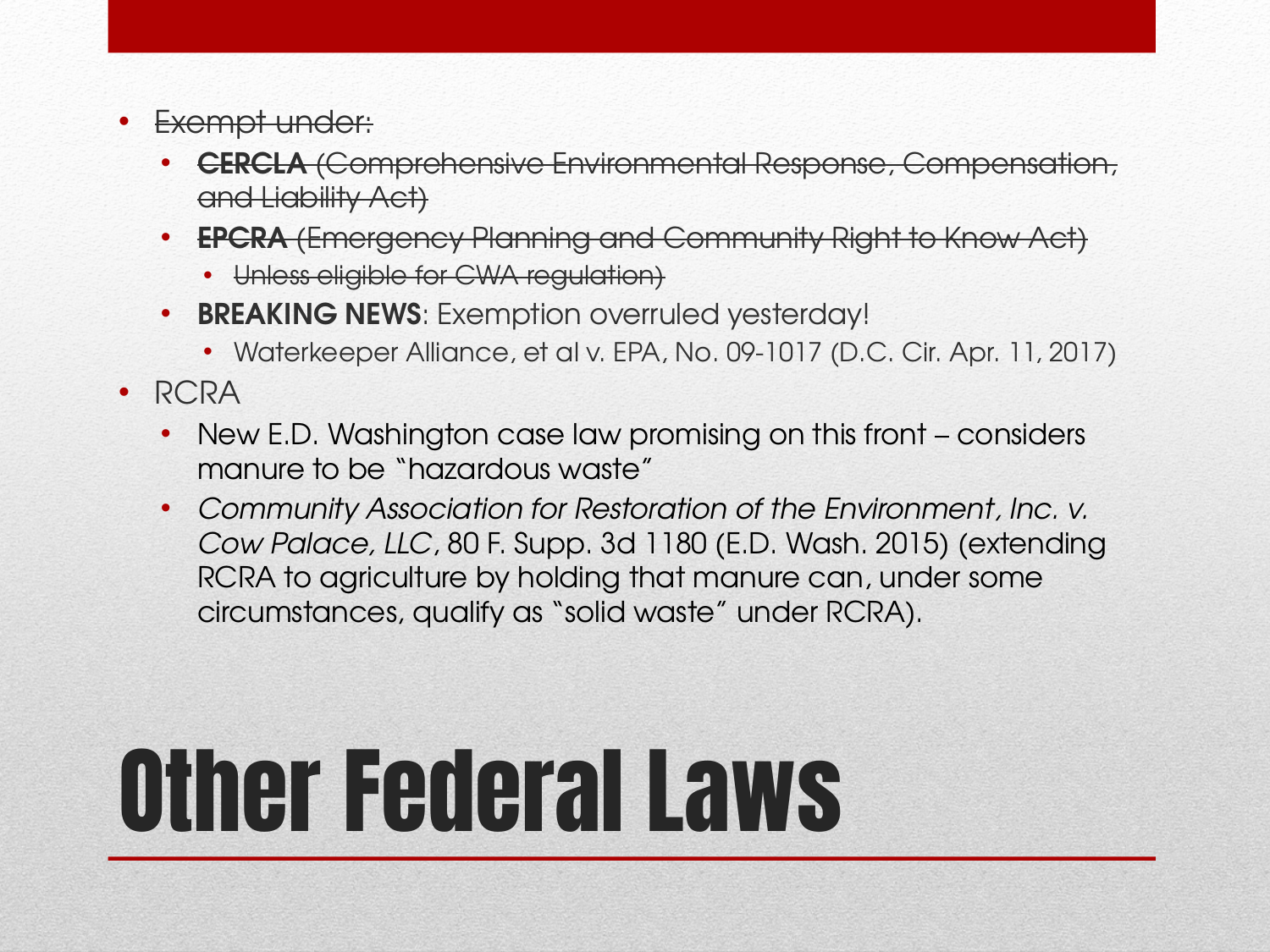

Exempt under:
CERCLA (Comprehensive Environmental Response, Compensation, and Liability Act)
EPCRA (Emergency Planning and Community Right to Know Act)
Unless eligible for CWA regulation)
BREAKING NEWS: Exemption overruled yesterday!
Waterkeeper Alliance, et al v. EPA, No. 09-1017 (D.C. Cir. Apr. 11, 2017)
RCRA
New E.D. Washington case law promising on this front – considers manure to be “hazardous waste”
Community Association for Restoration of the Environment, Inc. v. Cow Palace, LLC, 80 F. Supp. 3d 1180 (E.D. Wash. 2015) (extending RCRA to agriculture by holding that manure can, under some circumstances, qualify as “solid waste” under RCRA).
# Other Federal Laws